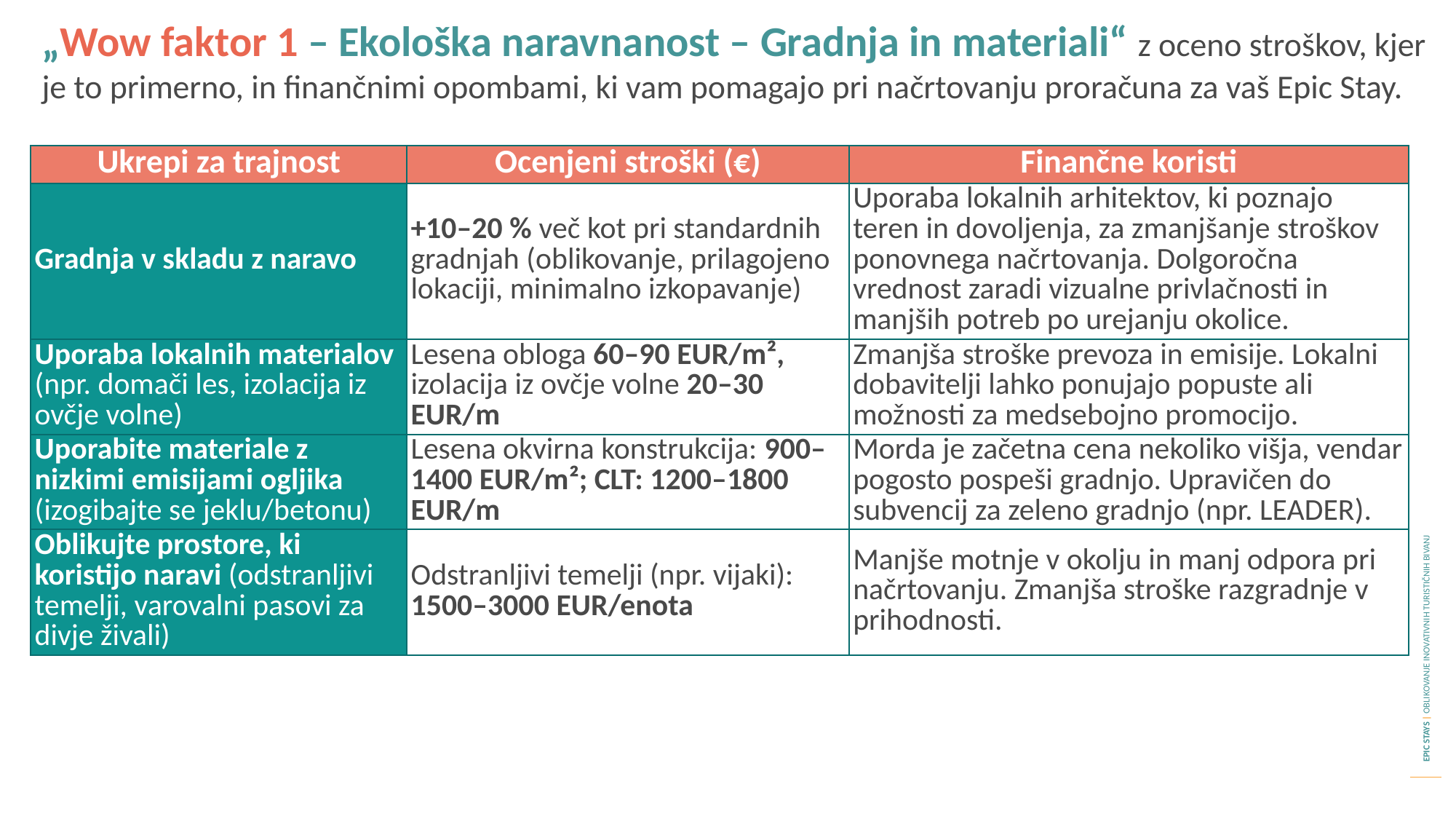

„Wow faktor 1 – Ekološka naravnanost – Gradnja in materiali“ z oceno stroškov, kjer je to primerno, in finančnimi opombami, ki vam pomagajo pri načrtovanju proračuna za vaš Epic Stay.
| Ukrepi za trajnost | Ocenjeni stroški (€) | Finančne koristi |
| --- | --- | --- |
| Gradnja v skladu z naravo | +10–20 % več kot pri standardnih gradnjah (oblikovanje, prilagojeno lokaciji, minimalno izkopavanje) | Uporaba lokalnih arhitektov, ki poznajo teren in dovoljenja, za zmanjšanje stroškov ponovnega načrtovanja. Dolgoročna vrednost zaradi vizualne privlačnosti in manjših potreb po urejanju okolice. |
| Uporaba lokalnih materialov (npr. domači les, izolacija iz ovčje volne) | Lesena obloga 60–90 EUR/m², izolacija iz ovčje volne 20–30 EUR/m | Zmanjša stroške prevoza in emisije. Lokalni dobavitelji lahko ponujajo popuste ali možnosti za medsebojno promocijo. |
| Uporabite materiale z nizkimi emisijami ogljika (izogibajte se jeklu/betonu) | Lesena okvirna konstrukcija: 900–1400 EUR/m²; CLT: 1200–1800 EUR/m | Morda je začetna cena nekoliko višja, vendar pogosto pospeši gradnjo. Upravičen do subvencij za zeleno gradnjo (npr. LEADER). |
| Oblikujte prostore, ki koristijo naravi (odstranljivi temelji, varovalni pasovi za divje živali) | Odstranljivi temelji (npr. vijaki): 1500–3000 EUR/enota | Manjše motnje v okolju in manj odpora pri načrtovanju. Zmanjša stroške razgradnje v prihodnosti. |